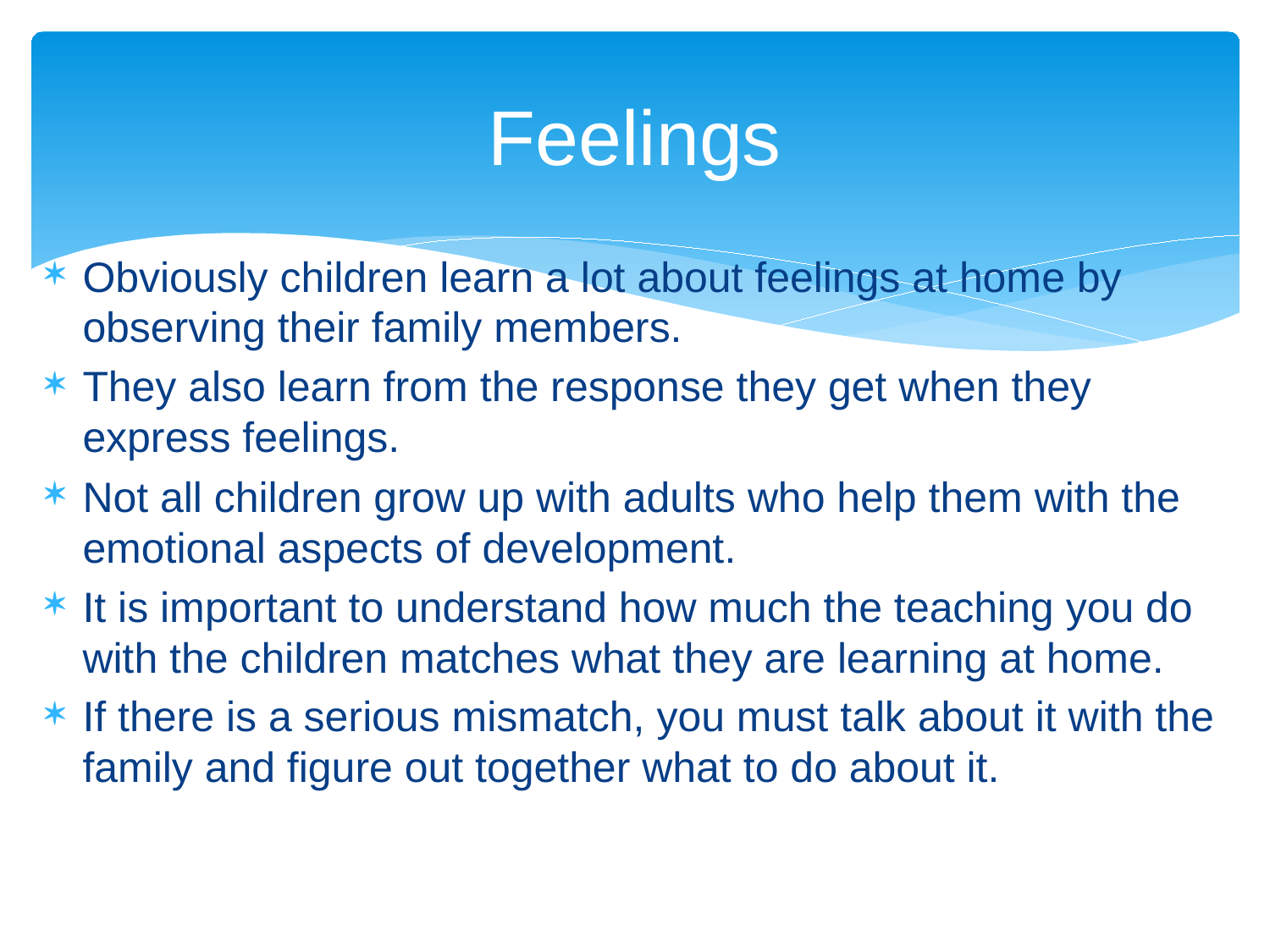

# Feelings
Obviously children learn a lot about feelings at home by observing their family members.
They also learn from the response they get when they express feelings.
Not all children grow up with adults who help them with the emotional aspects of development.
It is important to understand how much the teaching you do with the children matches what they are learning at home.
If there is a serious mismatch, you must talk about it with the family and figure out together what to do about it.